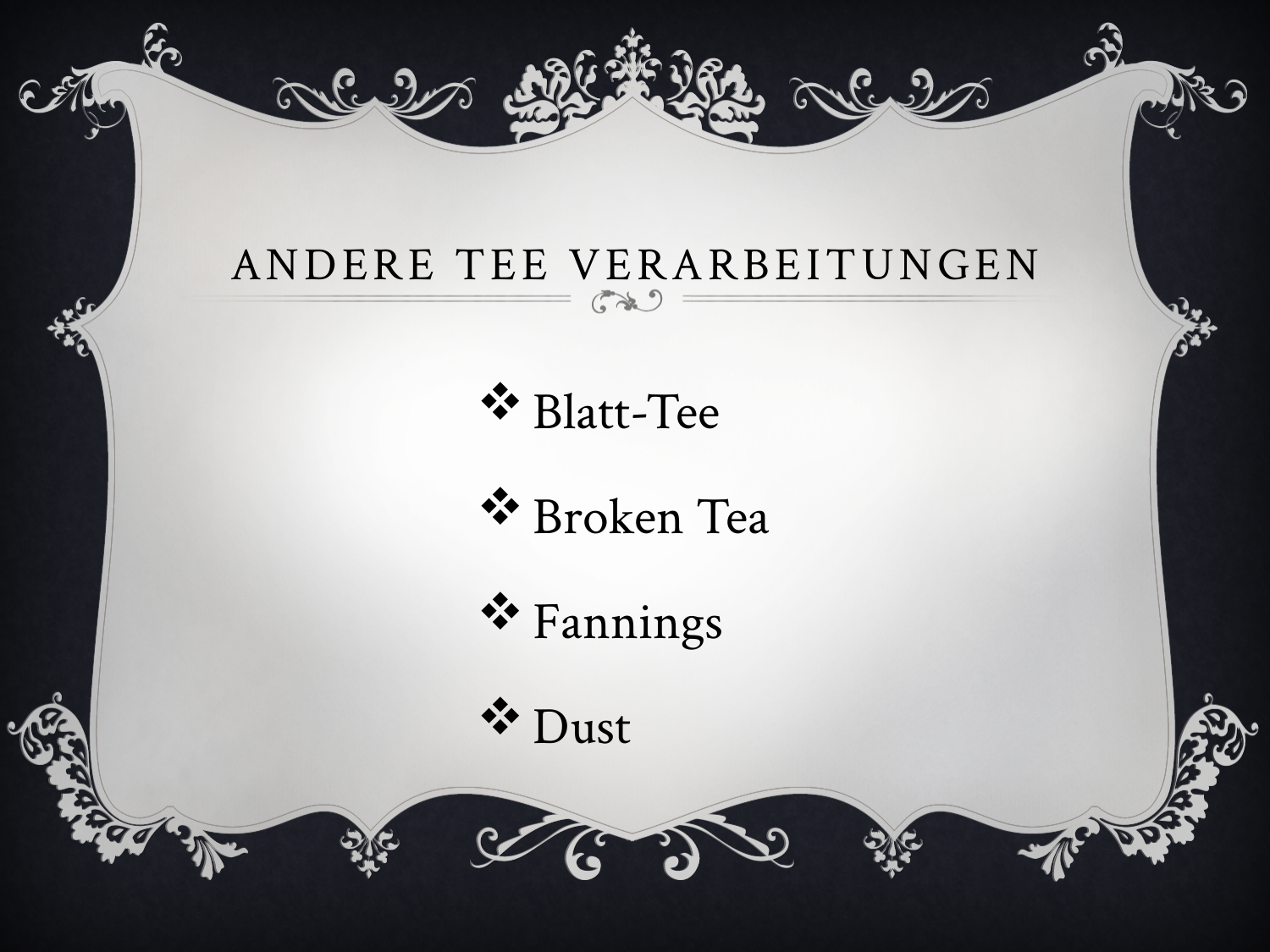

# Andere Tee Verarbeitungen
 Blatt-Tee
 Broken Tea
 Fannings
 Dust